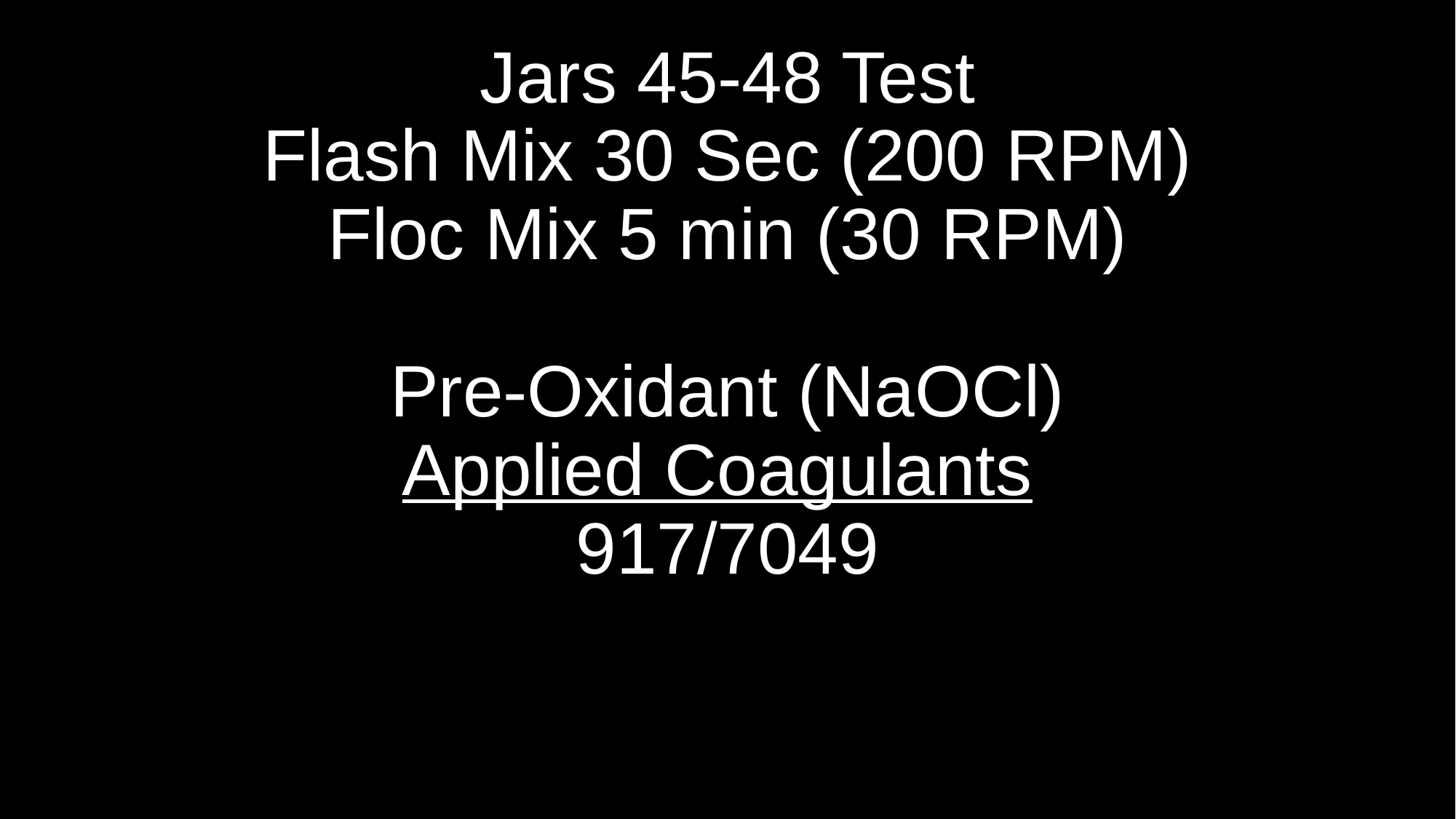

# Jars 45-48 Test Flash Mix 30 Sec (200 RPM) Floc Mix 5 min (30 RPM) Pre-Oxidant (NaOCl) Applied Coagulants 917/7049